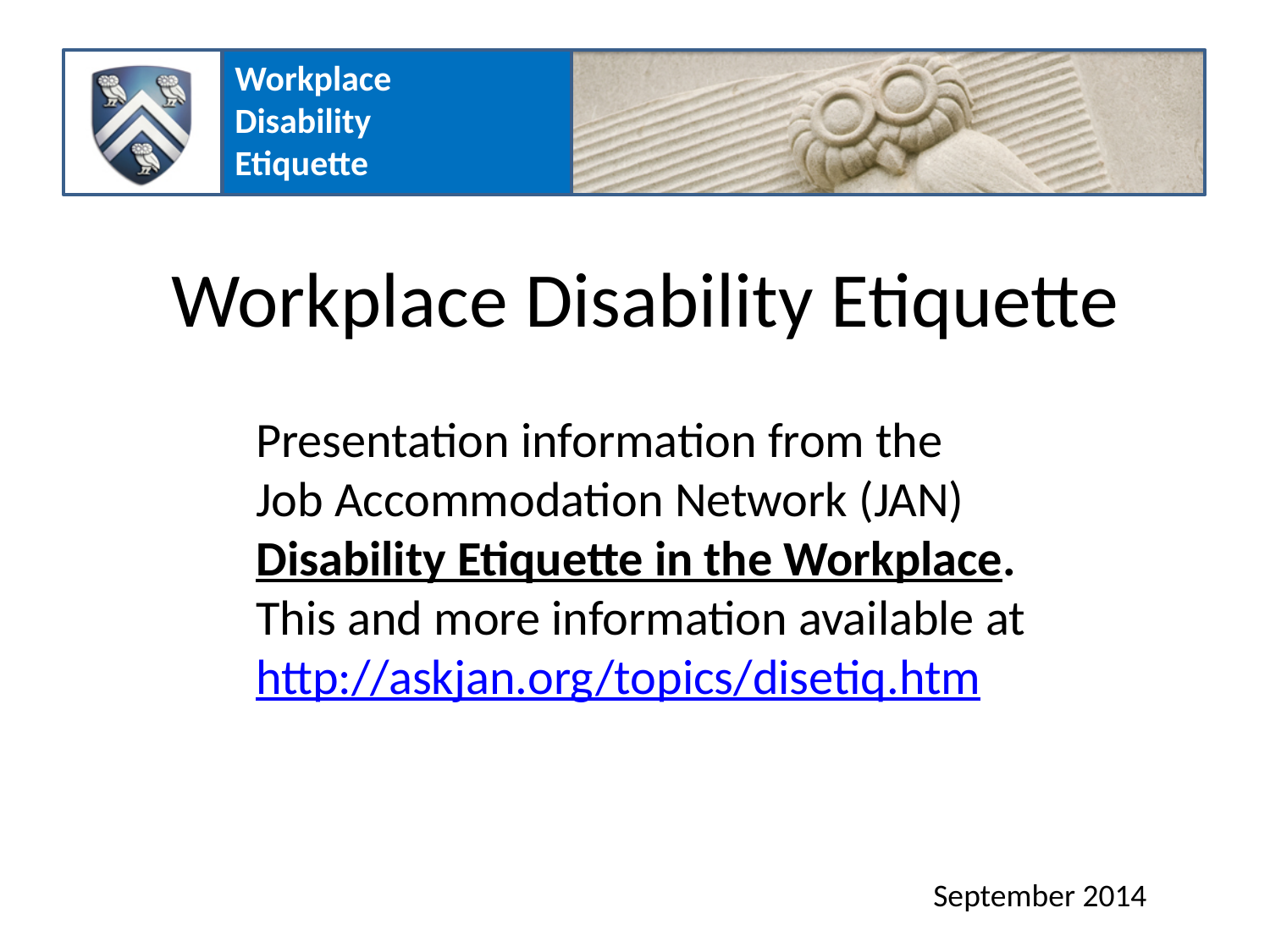

# Workplace Disability Etiquette
Presentation information from the
Job Accommodation Network (JAN)
Disability Etiquette in the Workplace.
This and more information available at
http://askjan.org/topics/disetiq.htm